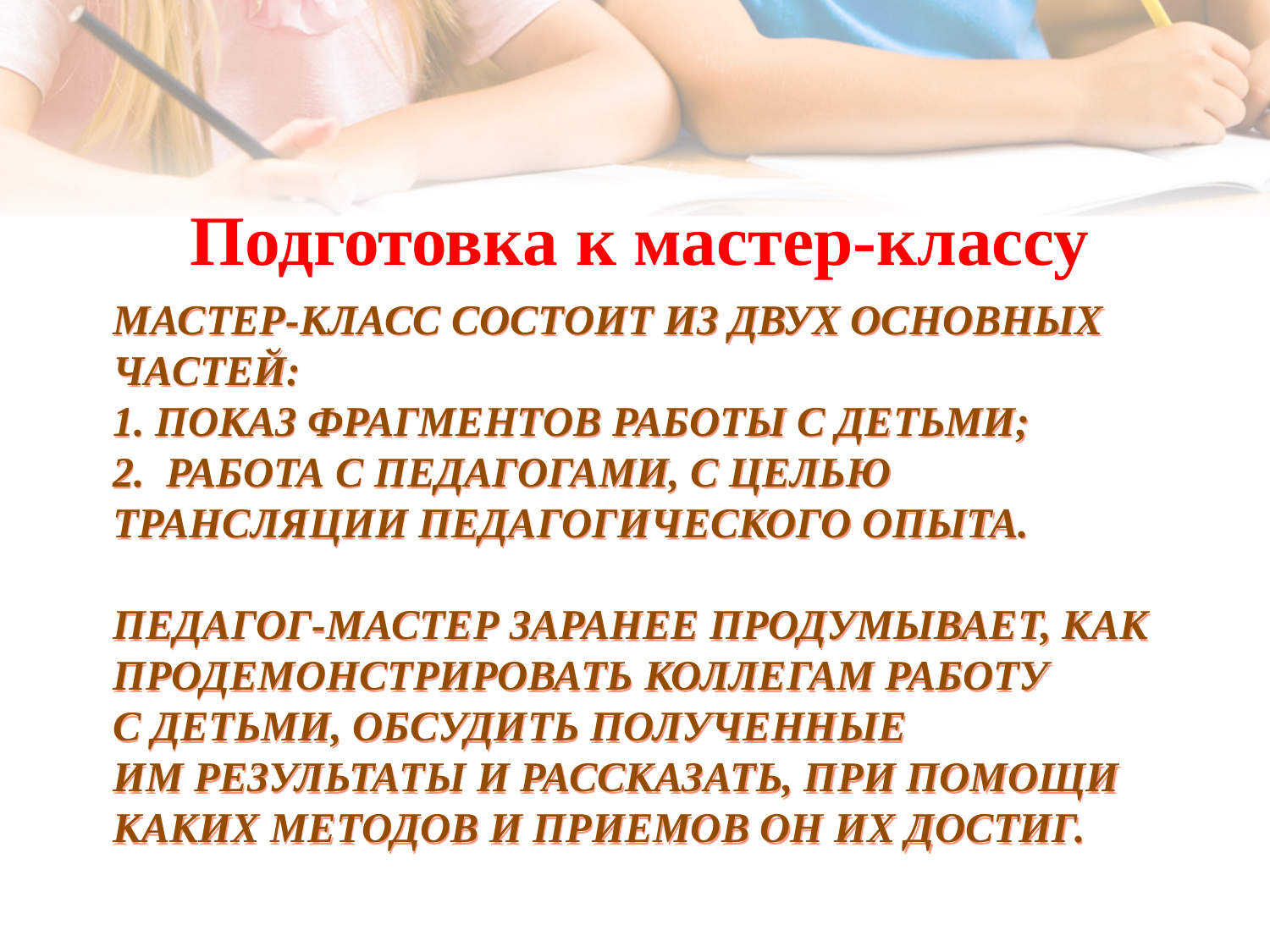

Подготовка к мастер-классу
# Мастер-класс состоит из двух основных частей: 1. показ фрагментов работы с детьми; 2.  работа с педагогами, с целью трансляции педагогического опыта. Педагог-мастер заранее продумывает, как продемонстрировать коллегам работу с детьми, обсудить полученные им результаты и рассказать, при помощи каких методов и приемов он их достиг.